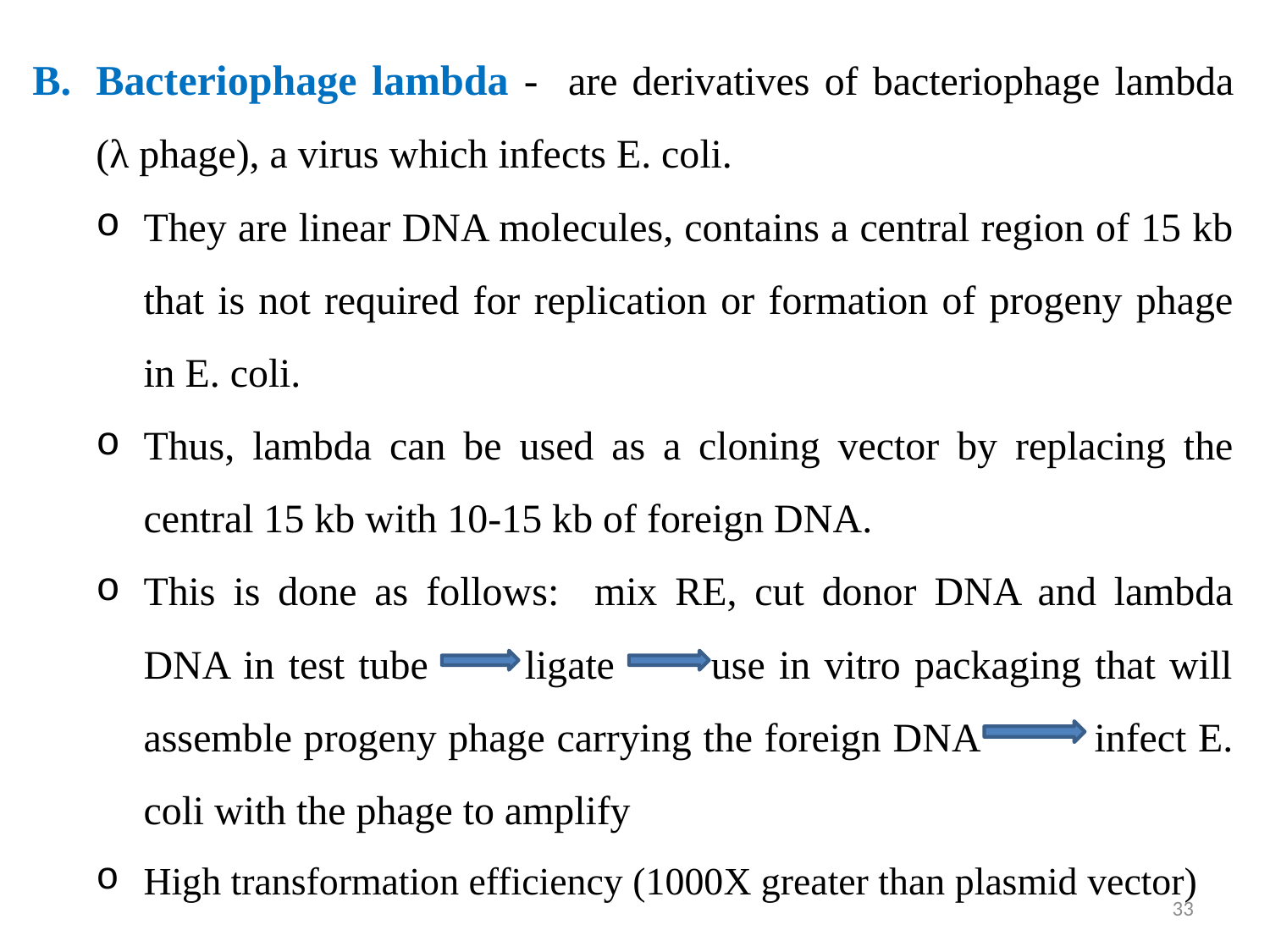

Bacteriophage lambda -  are derivatives of bacteriophage lambda (λ phage), a virus which infects E. coli.
They are linear DNA molecules, contains a central region of 15 kb that is not required for replication or formation of progeny phage in E. coli.
Thus, lambda can be used as a cloning vector by replacing the central 15 kb with 10-15 kb of foreign DNA.
This is done as follows:  mix RE, cut donor DNA and lambda DNA in test tube       ligate       use in vitro packaging that will assemble progeny phage carrying the foreign DNA          infect E. coli with the phage to amplify
High transformation efficiency (1000X greater than plasmid vector)

33